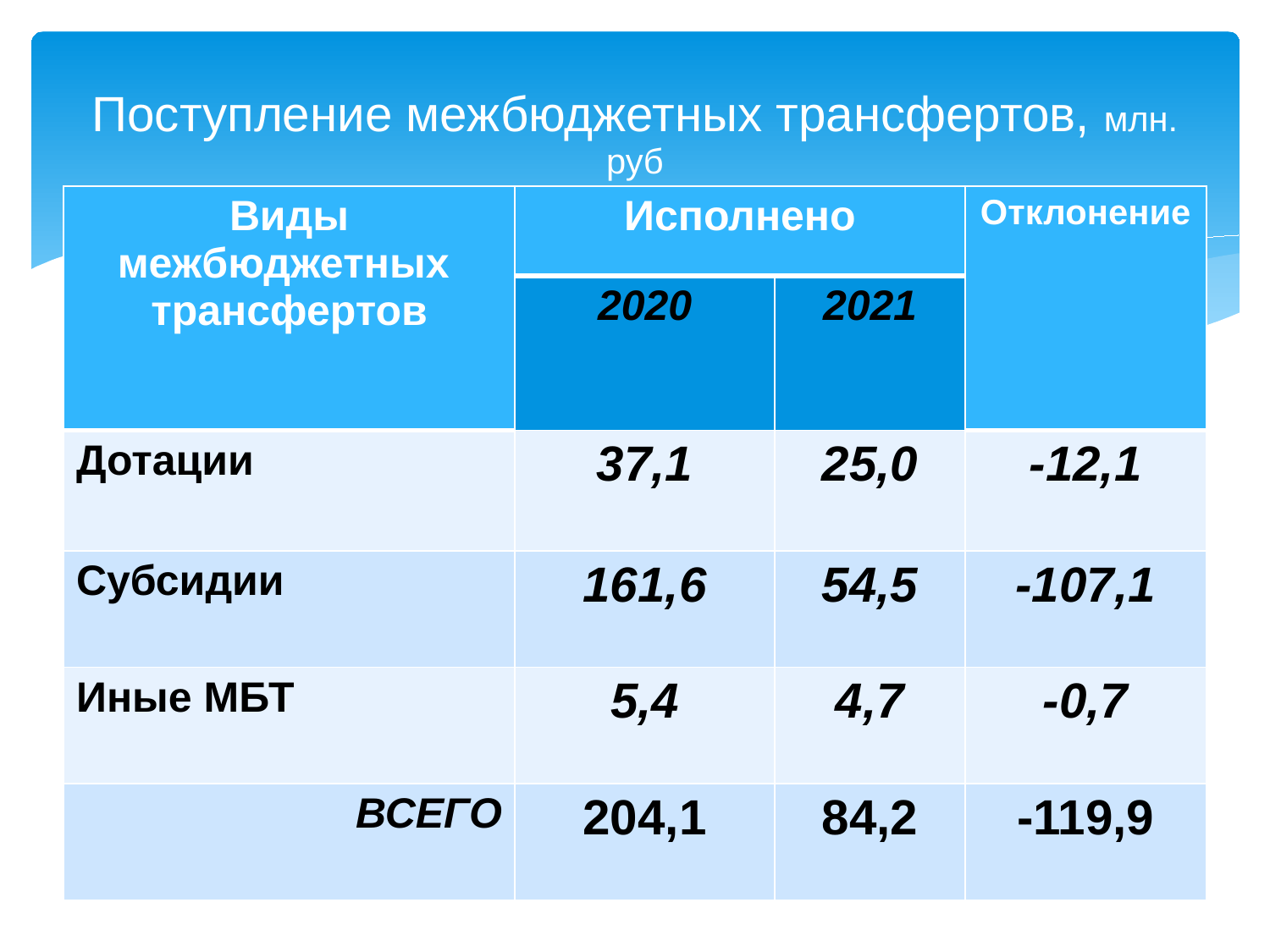

# Поступление межбюджетных трансфертов, млн. руб
| Виды межбюджетных трансфертов | Исполнено |  | Отклонение |
| --- | --- | --- | --- |
|  | 2020 | 2021 |  |
| Дотации | 37,1 | 25,0 | -12,1 |
| Субсидии | 161,6 | 54,5 | -107,1 |
| Иные МБТ | 5,4 | 4,7 | -0,7 |
| ВСЕГО | 204,1 | 84,2 | -119,9 |